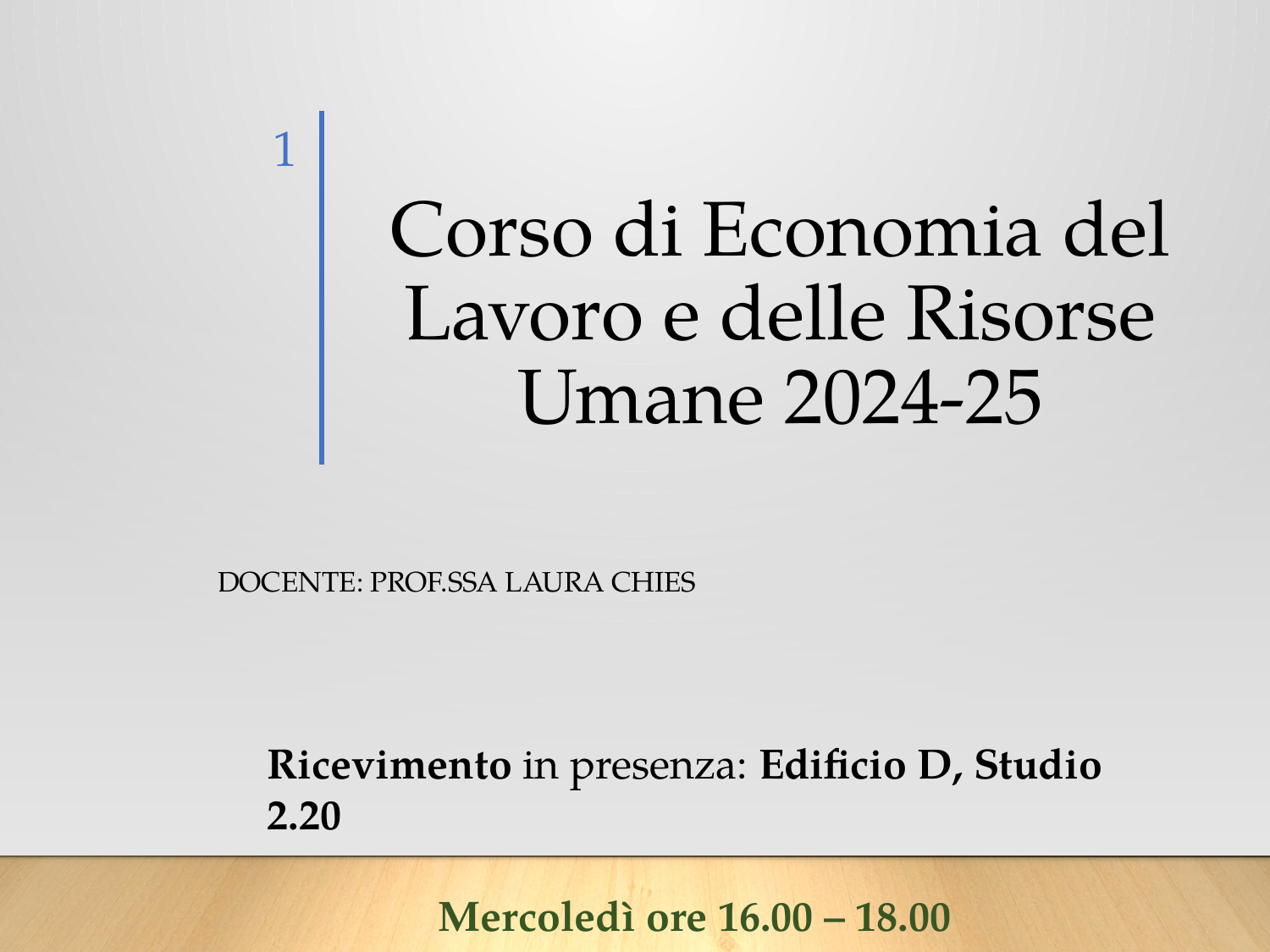

1
# Corso di Economia del Lavoro e delle Risorse Umane 2024-25
Docente: Prof.ssa Laura Chies
Ricevimento in presenza: Edificio D, Studio 2.20

Mercoledì ore 16.00 – 18.00